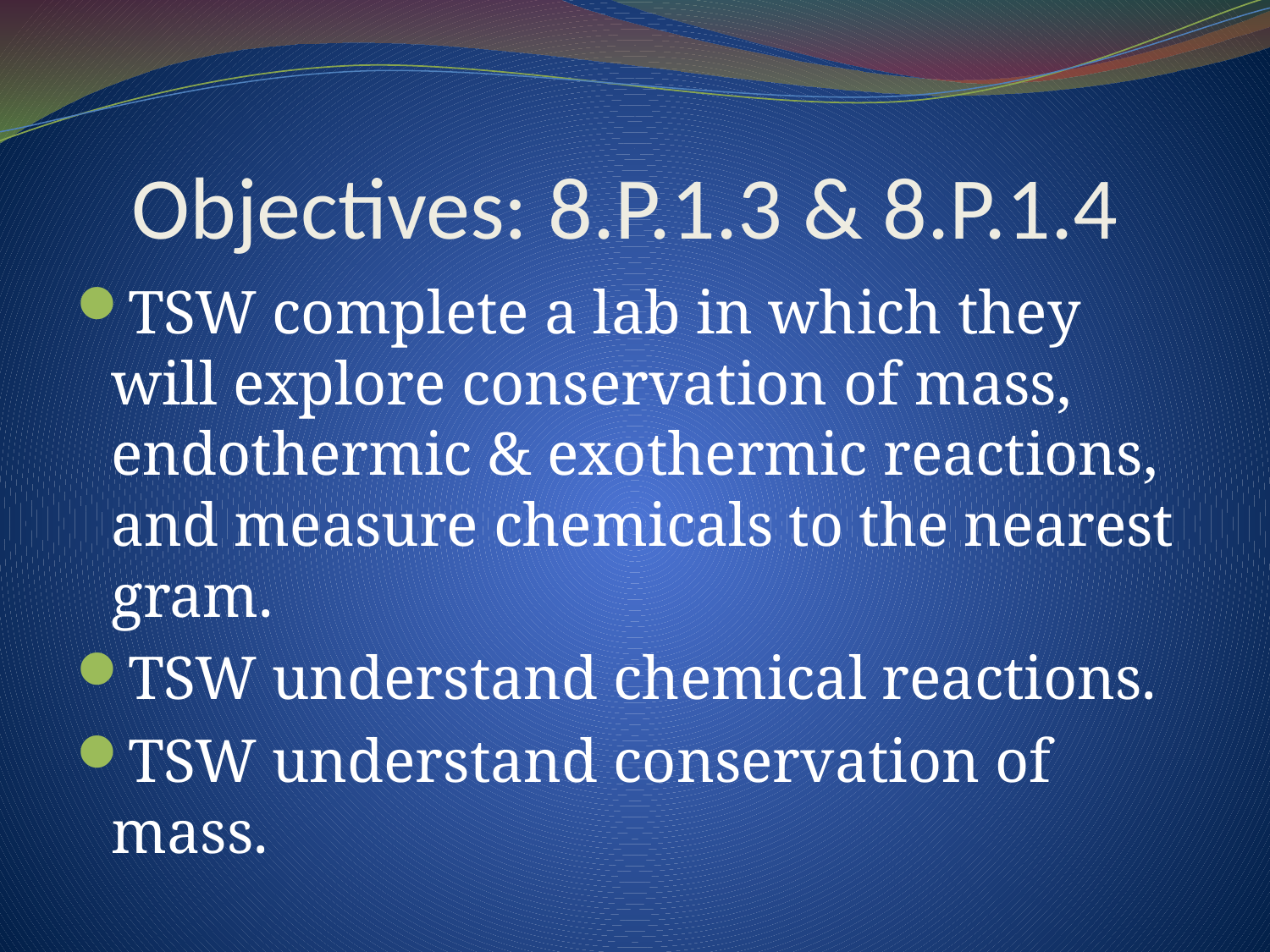

# Objectives: 8.P.1.3 & 8.P.1.4
TSW complete a lab in which they will explore conservation of mass, endothermic & exothermic reactions, and measure chemicals to the nearest gram.
TSW understand chemical reactions.
TSW understand conservation of mass.